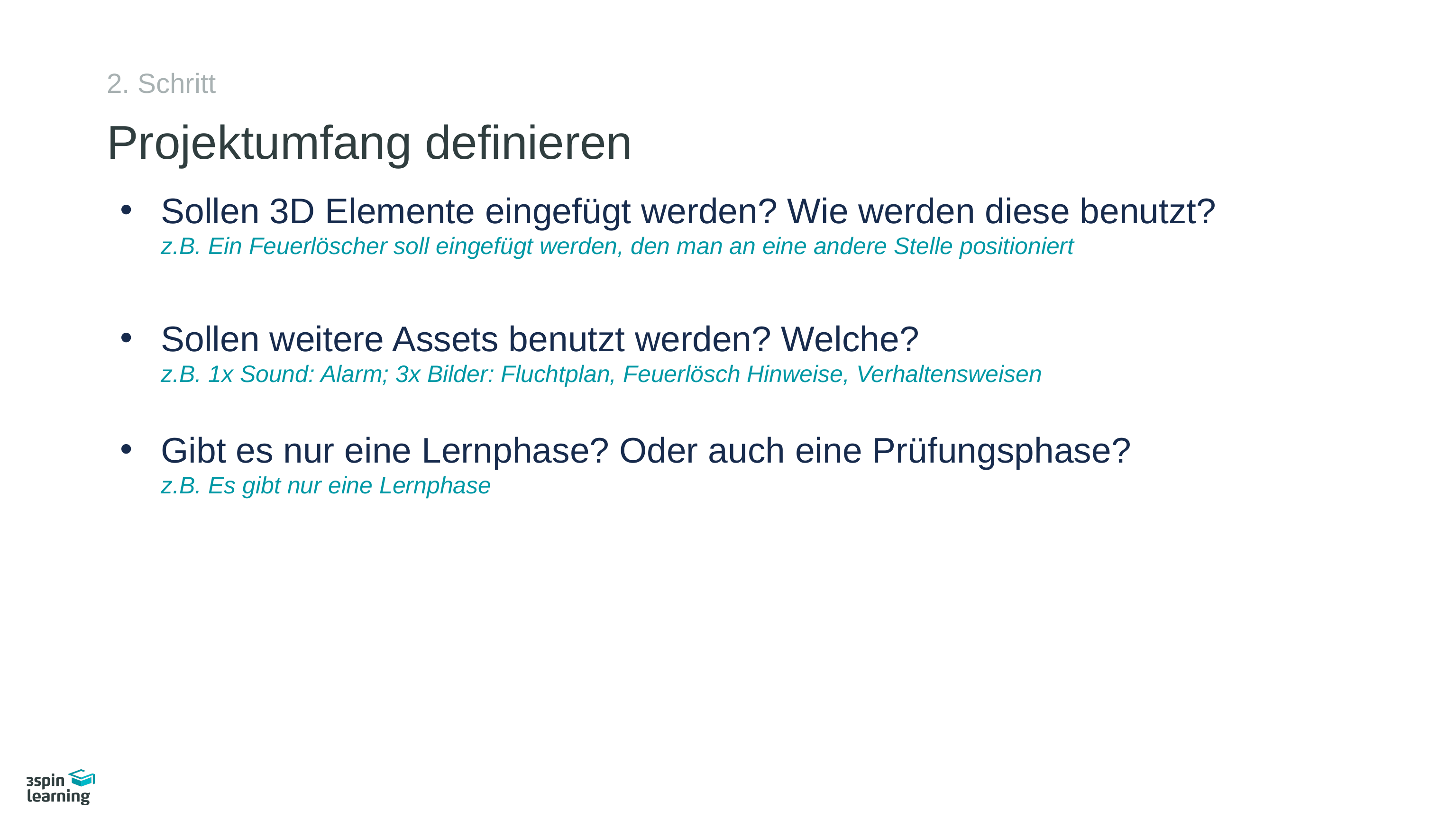

2. Schritt
# Projektumfang definieren
Sollen 3D Elemente eingefügt werden? Wie werden diese benutzt?
z.B. Ein Feuerlöscher soll eingefügt werden, den man an eine andere Stelle positioniert

Sollen weitere Assets benutzt werden? Welche?
z.B. 1x Sound: Alarm; 3x Bilder: Fluchtplan, Feuerlösch Hinweise, Verhaltensweisen

Gibt es nur eine Lernphase? Oder auch eine Prüfungsphase?
z.B. Es gibt nur eine Lernphase